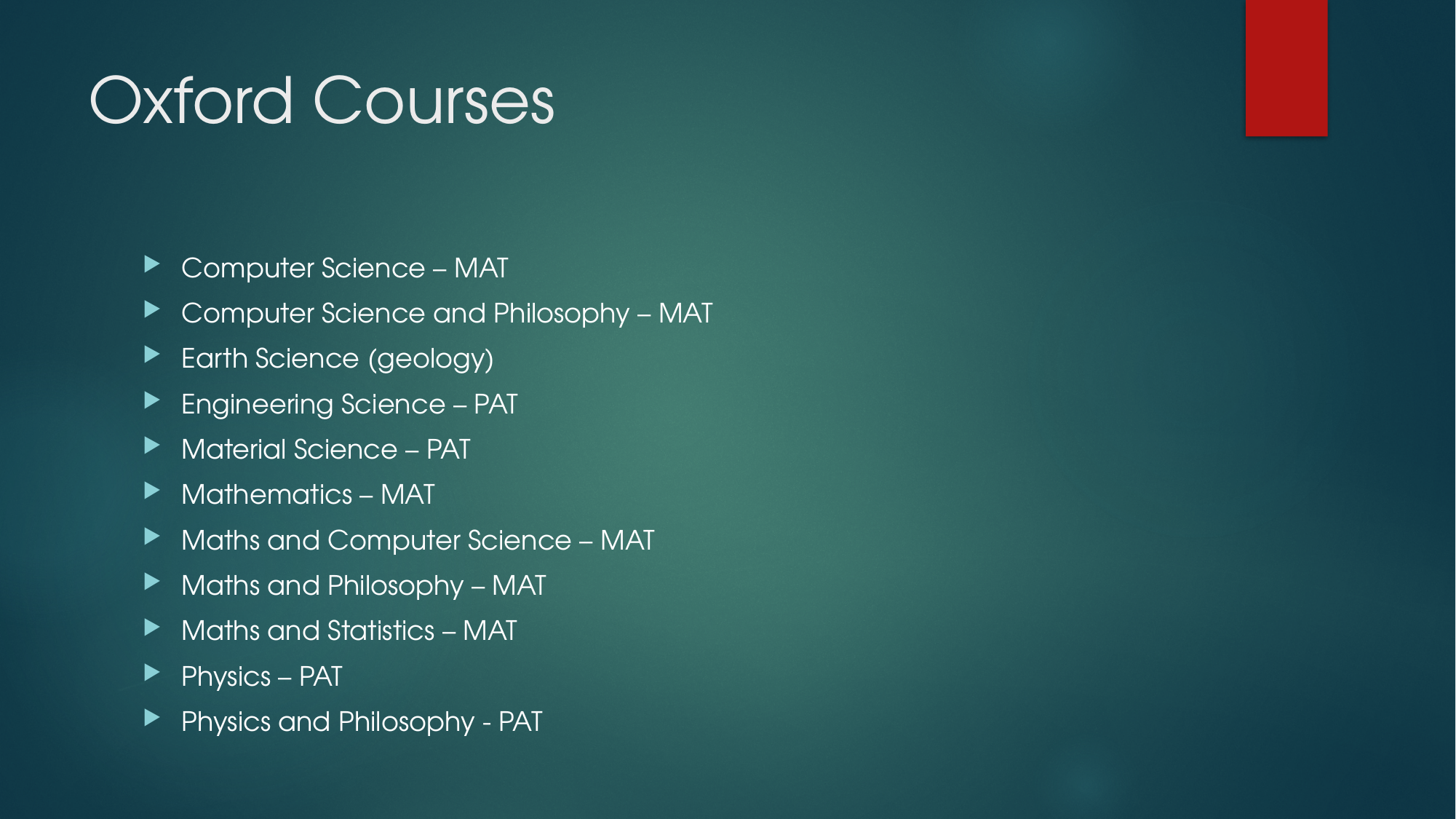

# Oxford Courses
Computer Science – MAT
Computer Science and Philosophy – MAT
Earth Science (geology)
Engineering Science – PAT
Material Science – PAT
Mathematics – MAT
Maths and Computer Science – MAT
Maths and Philosophy – MAT
Maths and Statistics – MAT
Physics – PAT
Physics and Philosophy - PAT